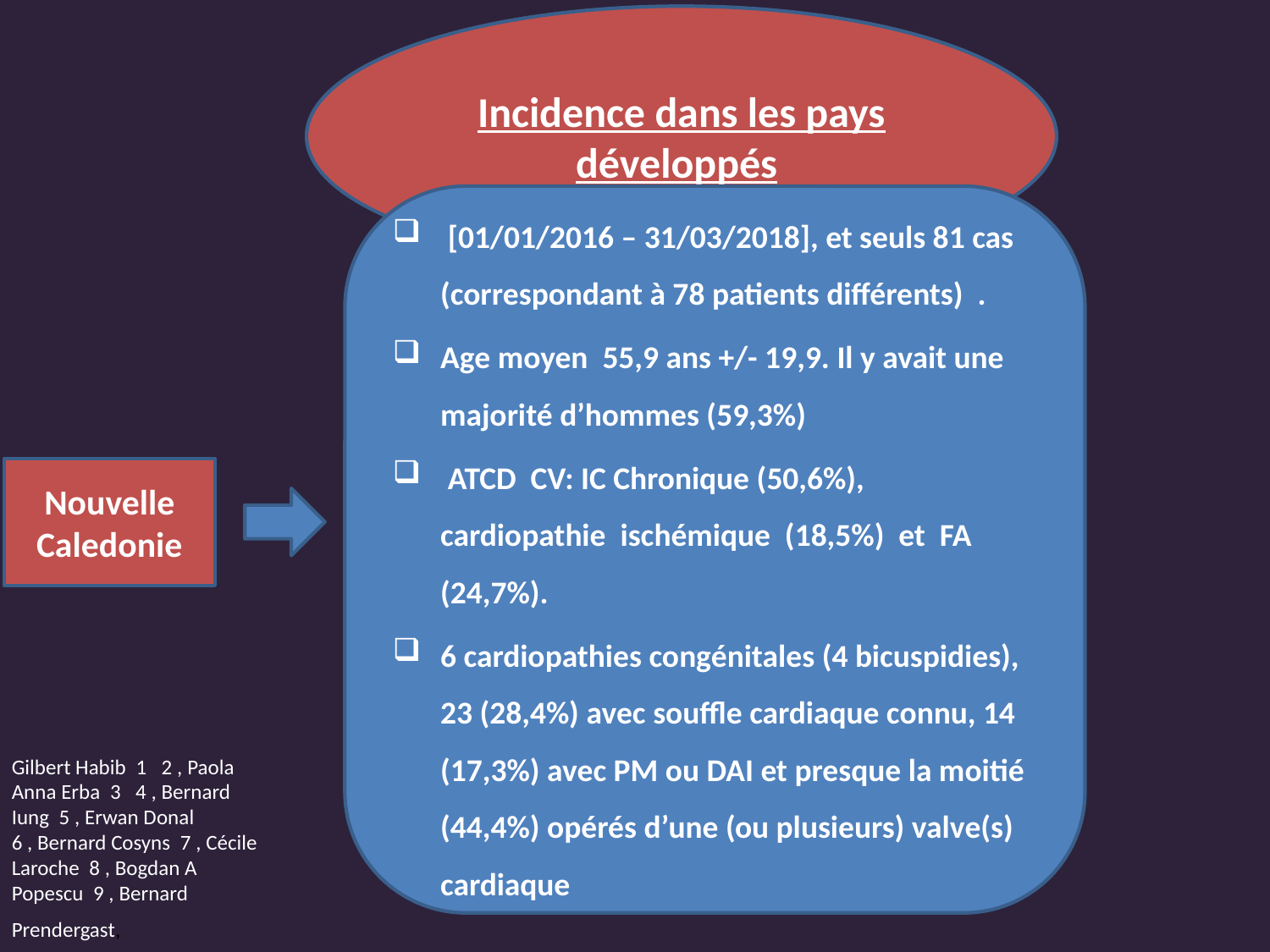

Incidence dans les pays développés
 [01/01/2016 – 31/03/2018], et seuls 81 cas (correspondant à 78 patients différents)  .
Age moyen  55,9 ans +/- 19,9. Il y avait une majorité d’hommes (59,3%)
 ATCD  CV: IC Chronique (50,6%), cardiopathie  ischémique  (18,5%)  et  FA (24,7%).
6 cardiopathies congénitales (4 bicuspidies), 23 (28,4%) avec souffle cardiaque connu, 14 (17,3%) avec PM ou DAI et presque la moitié (44,4%) opérés d’une (ou plusieurs) valve(s) cardiaque
Nouvelle
Caledonie

Gilbert Habib  1   2 , Paola Anna Erba  3   4 , Bernard Iung  5 , Erwan Donal  6 , Bernard Cosyns  7 , Cécile Laroche  8 , Bogdan A Popescu  9 , Bernard Prendergast,